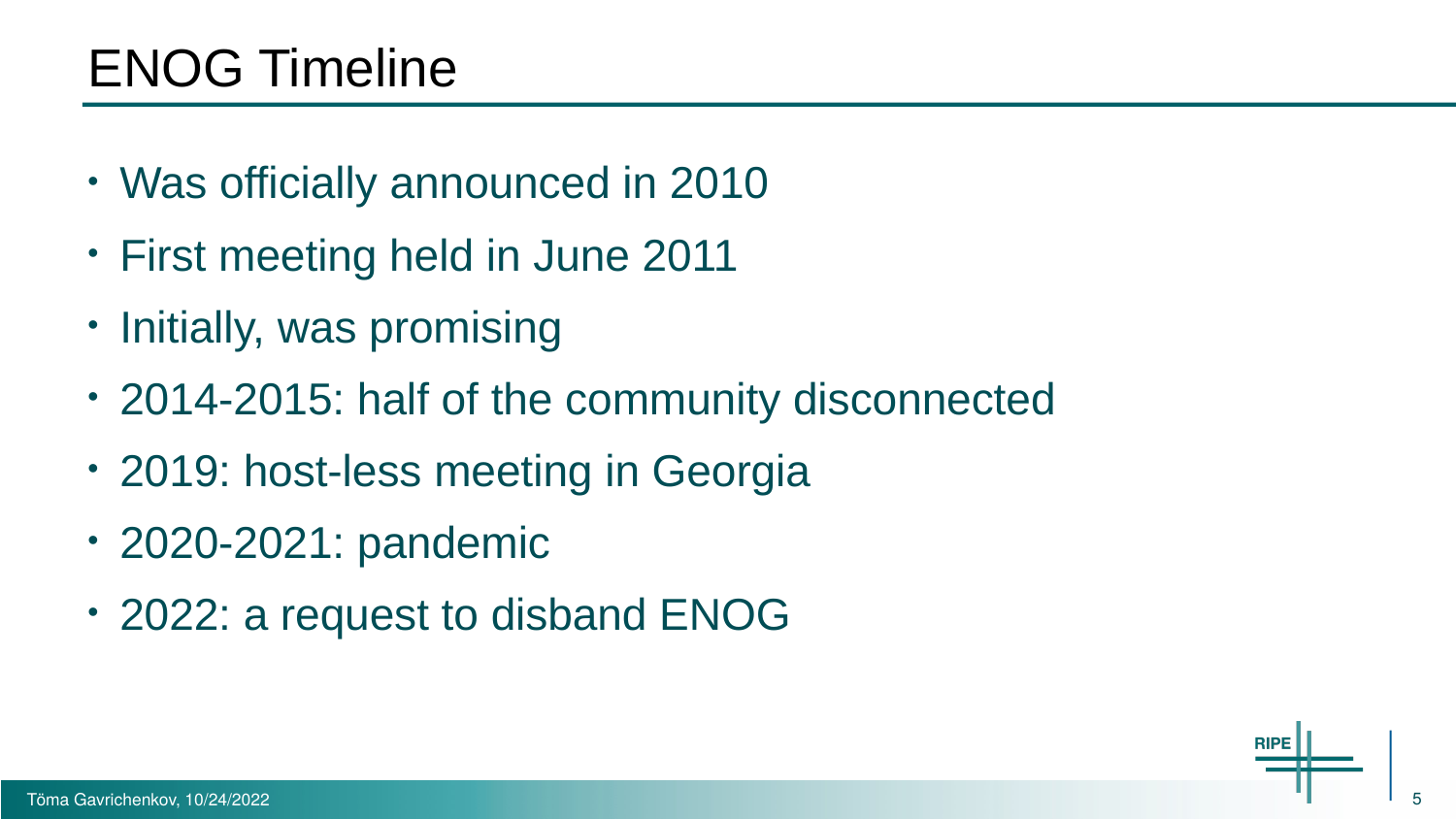

# ENOG Timeline
Was officially announced in 2010
First meeting held in June 2011
Initially, was promising
2014-2015: half of the community disconnected
2019: host-less meeting in Georgia
2020-2021: pandemic
2022: a request to disband ENOG
5